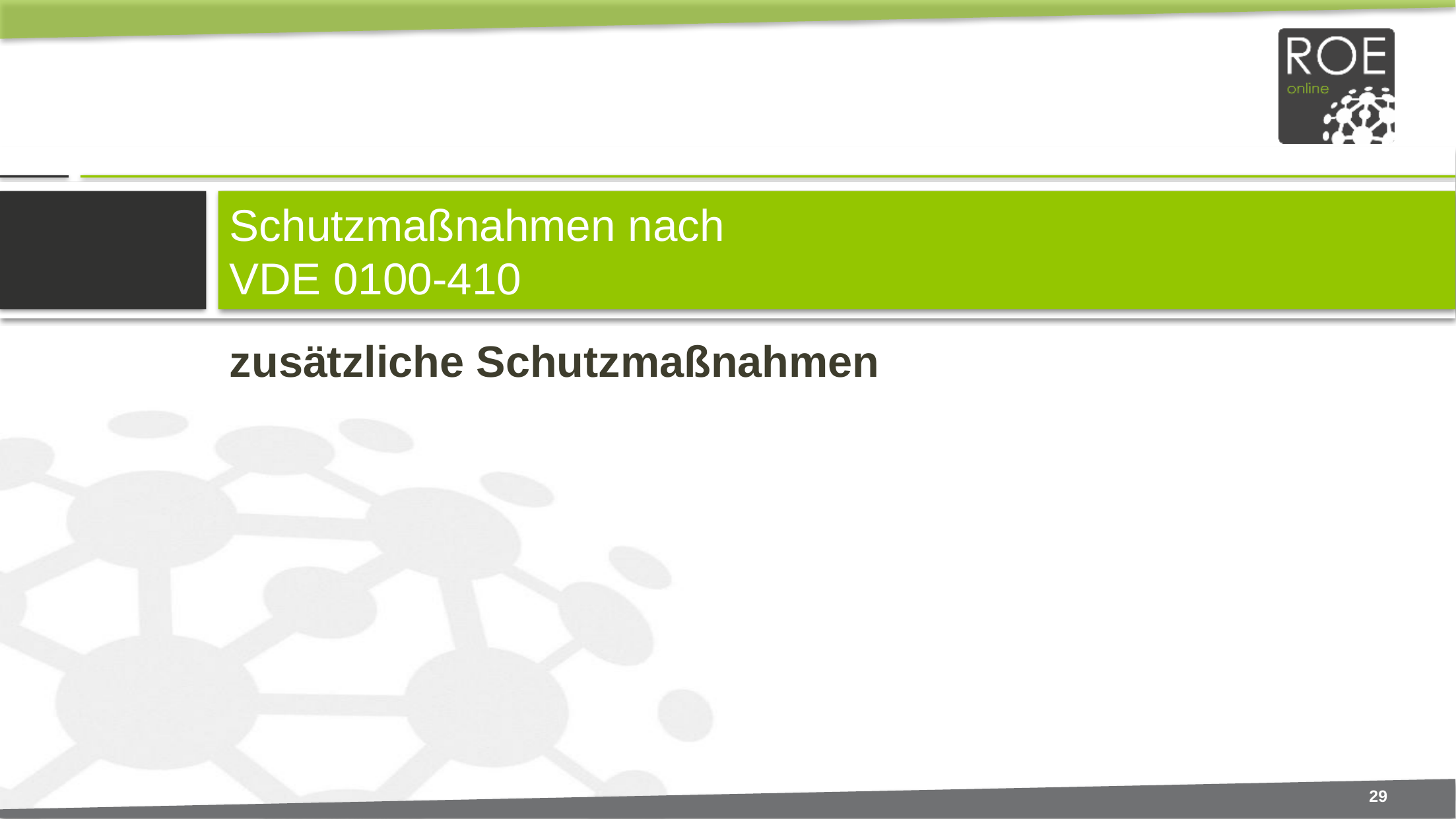

# Schutzmaßnahmen nach VDE 0100-410
zusätzliche Schutzmaßnahmen

29